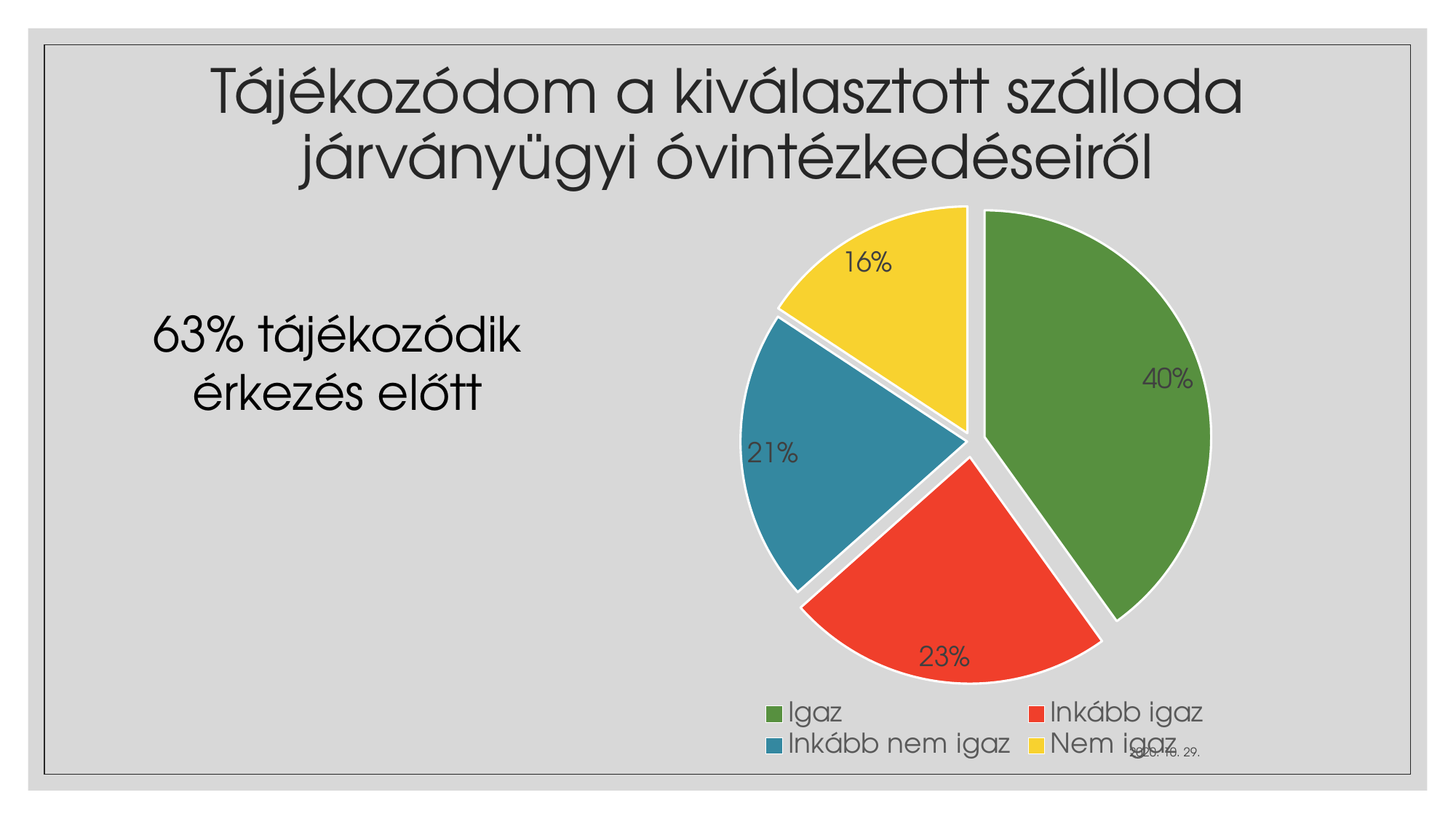

# Tájékozódom a kiválasztott szálloda járványügyi óvintézkedéseiről

### Chart

| Category |  |
|---|---|
| Igaz | 0.4008871638480733 |
| Inkább igaz | 0.23343498752425842 |
| Inkább nem igaz | 0.20848350429719992 |
| Nem igaz | 0.15719434433046858 |
63% tájékozódik érkezés előtt
2020. 10. 29.